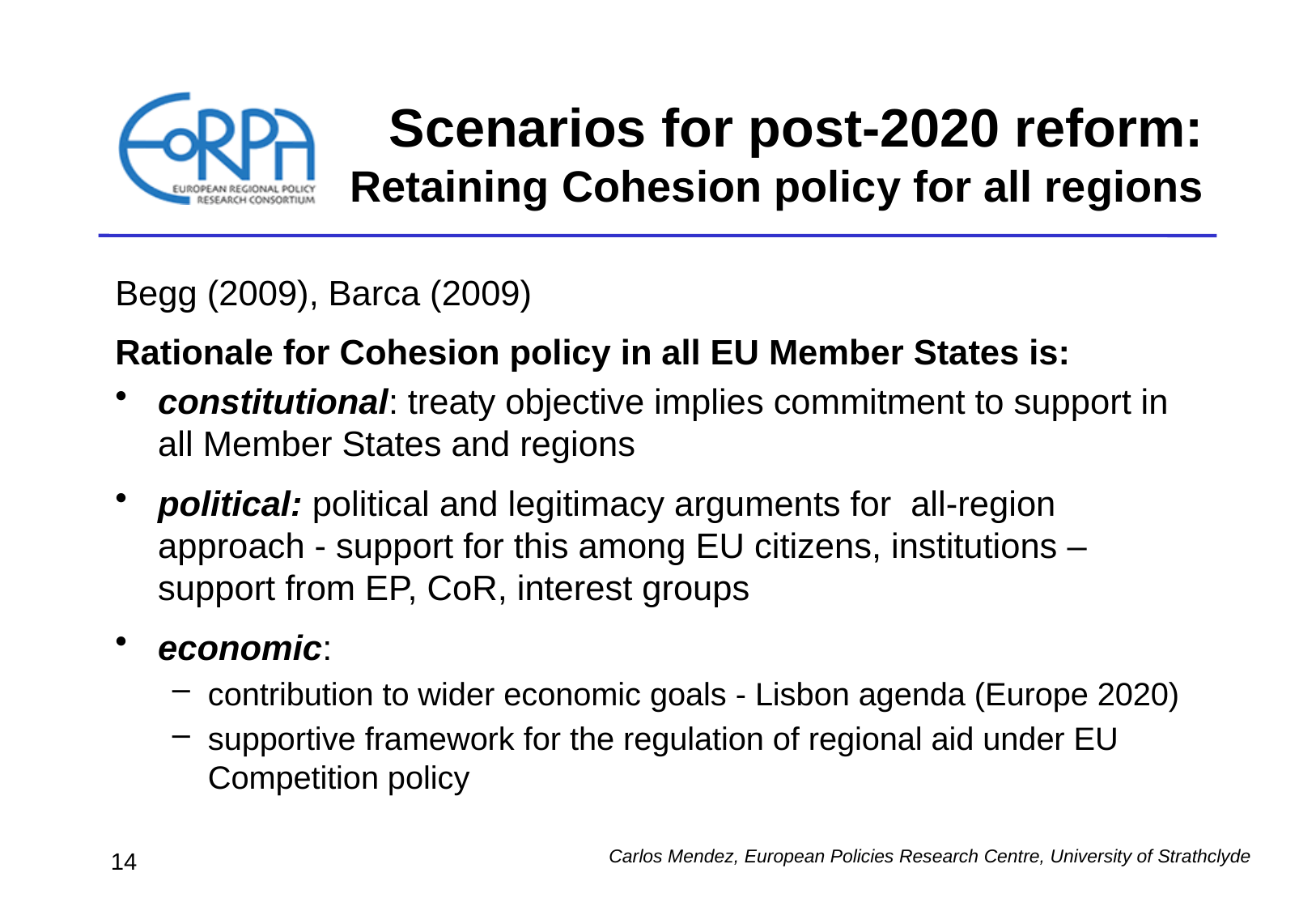

# Scenarios for post-2020 reform: Retaining Cohesion policy for all regions
Begg (2009), Barca (2009)

Rationale for Cohesion policy in all EU Member States is:
constitutional: treaty objective implies commitment to support in all Member States and regions

political: political and legitimacy arguments for  all-region approach - support for this among EU citizens, institutions – support from EP, CoR, interest groups

economic:
contribution to wider economic goals - Lisbon agenda (Europe 2020)
supportive framework for the regulation of regional aid under EU Competition policy

Carlos Mendez, European Policies Research Centre, University of Strathclyde
14